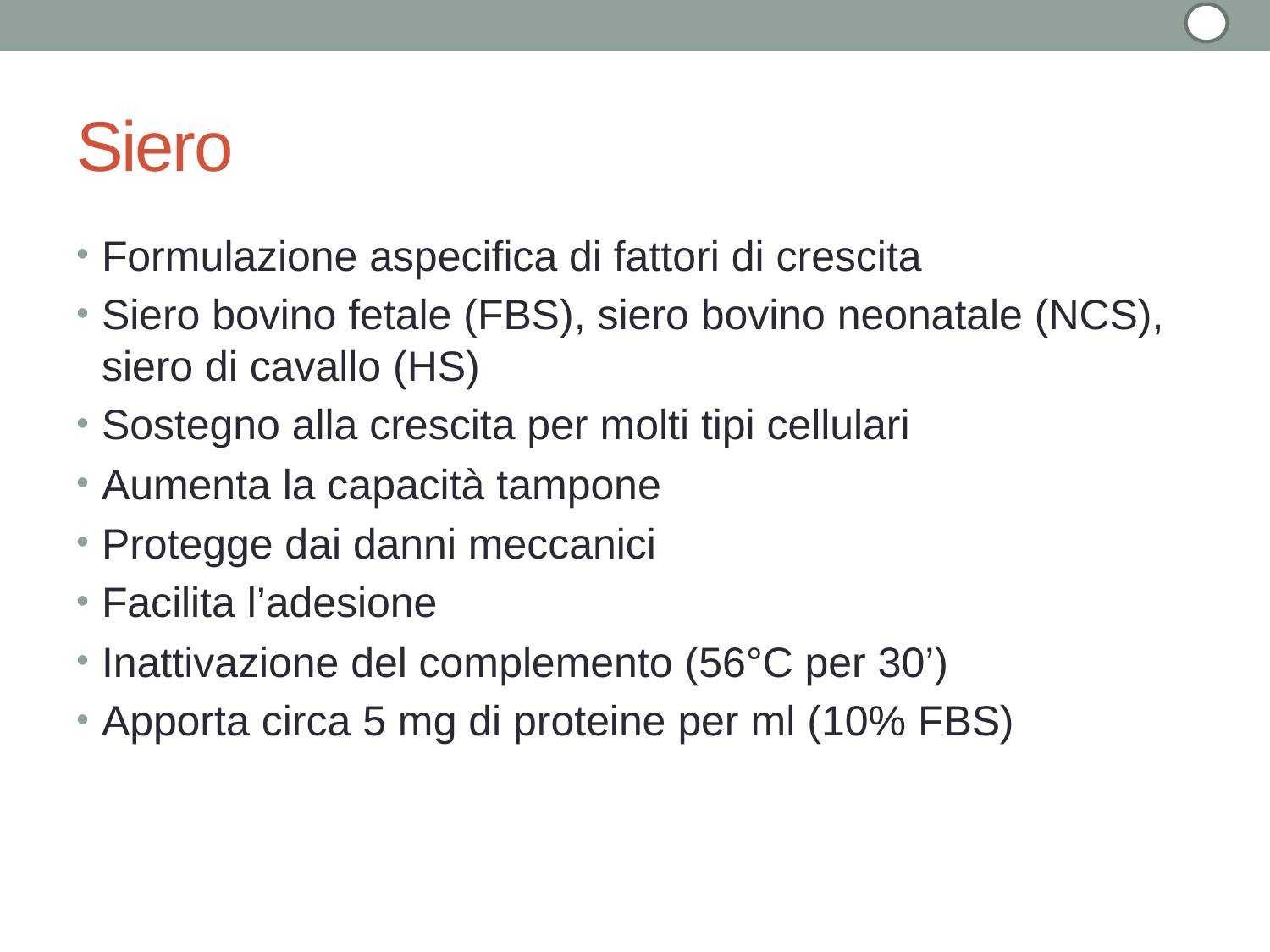

# Siero
Formulazione aspecifica di fattori di crescita
Siero bovino fetale (FBS), siero bovino neonatale (NCS), siero di cavallo (HS)
Sostegno alla crescita per molti tipi cellulari
Aumenta la capacità tampone
Protegge dai danni meccanici
Facilita l’adesione
Inattivazione del complemento (56°C per 30’)
Apporta circa 5 mg di proteine per ml (10% FBS)